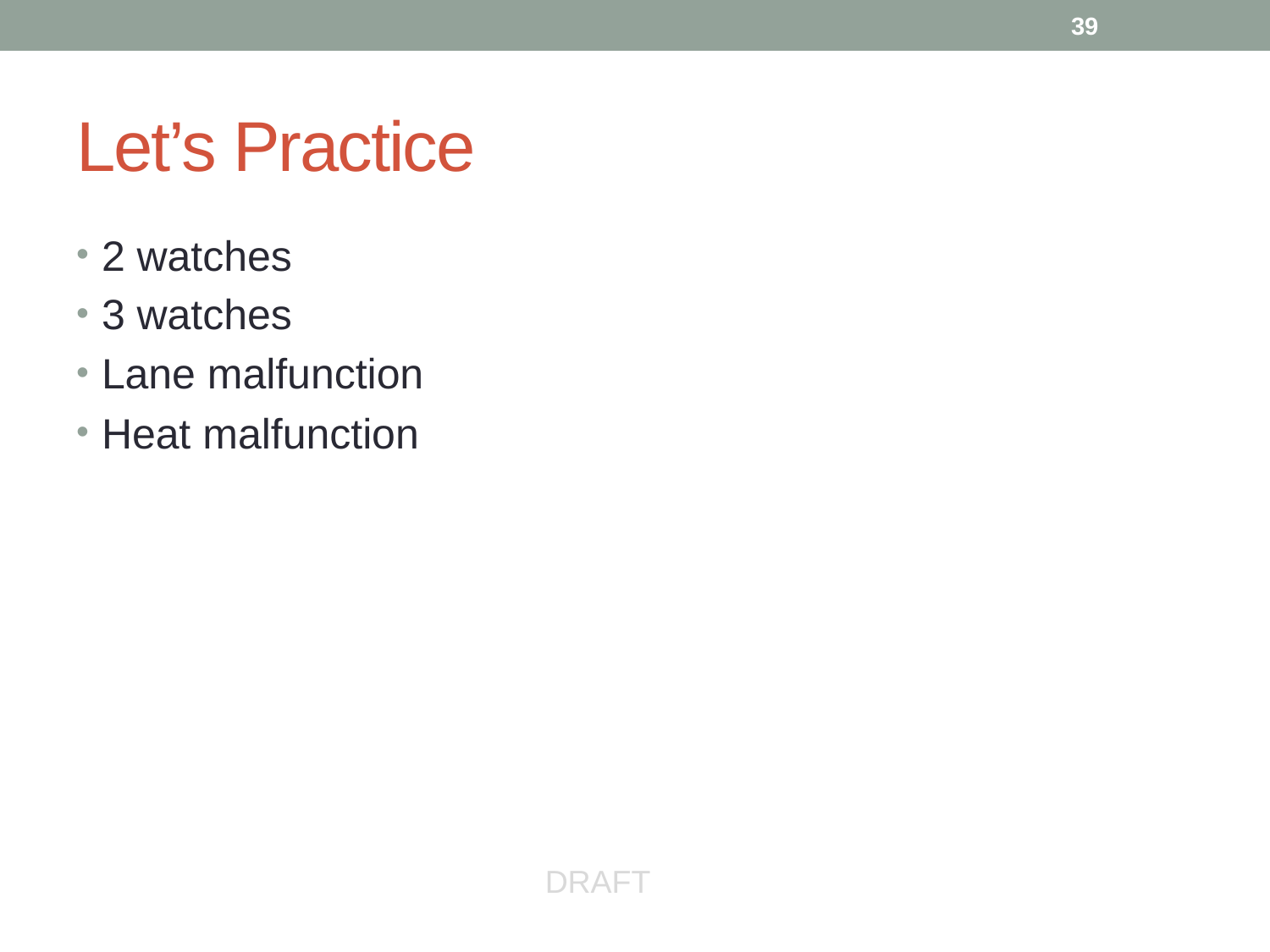

39
# Let’s Practice
2 watches
3 watches
Lane malfunction
Heat malfunction